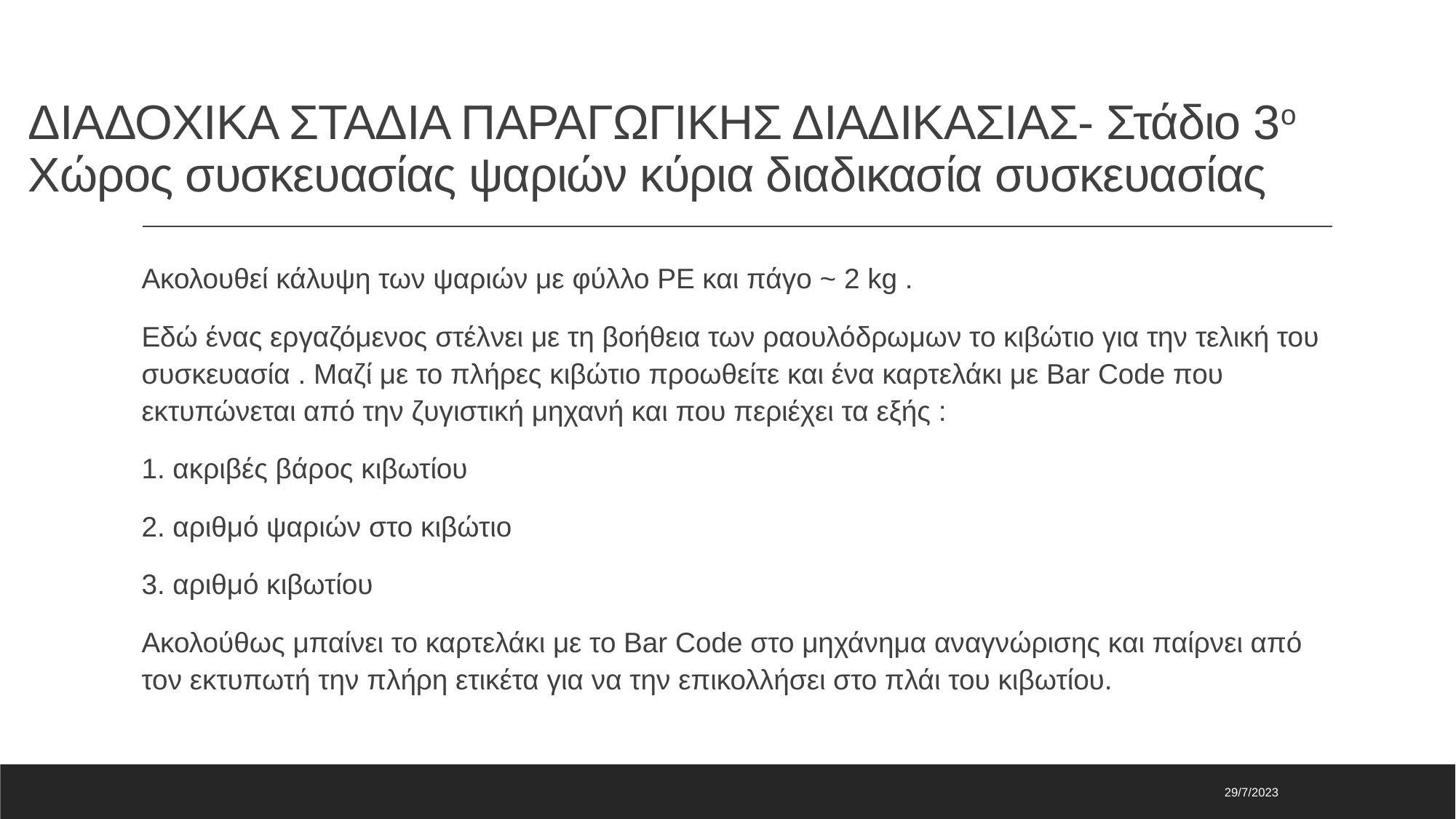

# ΔΙΑΔΟΧΙΚΑ ΣΤΑΔΙΑ ΠΑΡΑΓΩΓΙΚΗΣ ΔΙΑΔΙΚΑΣΙΑΣ- Στάδιο 3ο Χώρος συσκευασίας ψαριών κύρια διαδικασία συσκευασίας
Ακολουθεί κάλυψη των ψαριών με φύλλο ΡΕ και πάγο ~ 2 kg .
Εδώ ένας εργαζόμενος στέλνει με τη βοήθεια των ραουλόδρωμων το κιβώτιο για την τελική του συσκευασία . Μαζί με το πλήρες κιβώτιο προωθείτε και ένα καρτελάκι με Bar Code που εκτυπώνεται από την ζυγιστική μηχανή και που περιέχει τα εξής :
1. ακριβές βάρος κιβωτίου
2. αριθμό ψαριών στο κιβώτιο
3. αριθμό κιβωτίου
Ακολούθως μπαίνει το καρτελάκι με το Bar Code στο μηχάνημα αναγνώρισης και παίρνει από τον εκτυπωτή την πλήρη ετικέτα για να την επικολλήσει στο πλάι του κιβωτίου.
29/7/2023